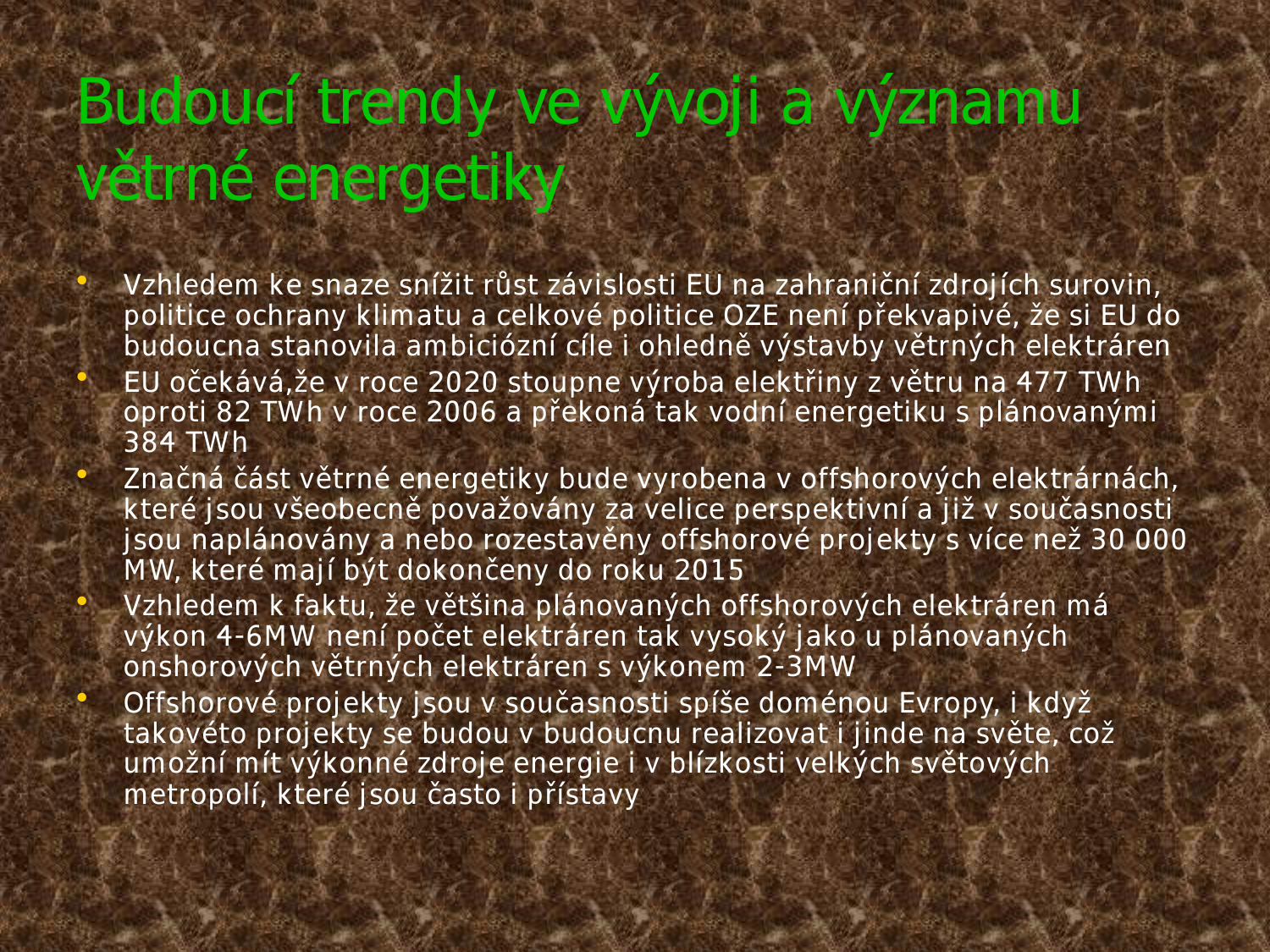

# Budoucí trendy ve vývoji a významu větrné energetiky
Vzhledem ke snaze snížit růst závislosti EU na zahraniční zdrojích surovin, politice ochrany klimatu a celkové politice OZE není překvapivé, že si EU do budoucna stanovila ambiciózní cíle i ohledně výstavby větrných elektráren
EU očekává,že v roce 2020 stoupne výroba elektřiny z větru na 477 TWh oproti 82 TWh v roce 2006 a překoná tak vodní energetiku s plánovanými 384 TWh
Značná část větrné energetiky bude vyrobena v offshorových elektrárnách, které jsou všeobecně považovány za velice perspektivní a již v současnosti jsou naplánovány a nebo rozestavěny offshorové projekty s více než 30 000 MW, které mají být dokončeny do roku 2015
Vzhledem k faktu, že většina plánovaných offshorových elektráren má výkon 4-6MW není počet elektráren tak vysoký jako u plánovaných onshorových větrných elektráren s výkonem 2-3MW
Offshorové projekty jsou v současnosti spíše doménou Evropy, i když takovéto projekty se budou v budoucnu realizovat i jinde na světe, což umožní mít výkonné zdroje energie i v blízkosti velkých světových metropolí, které jsou často i přístavy